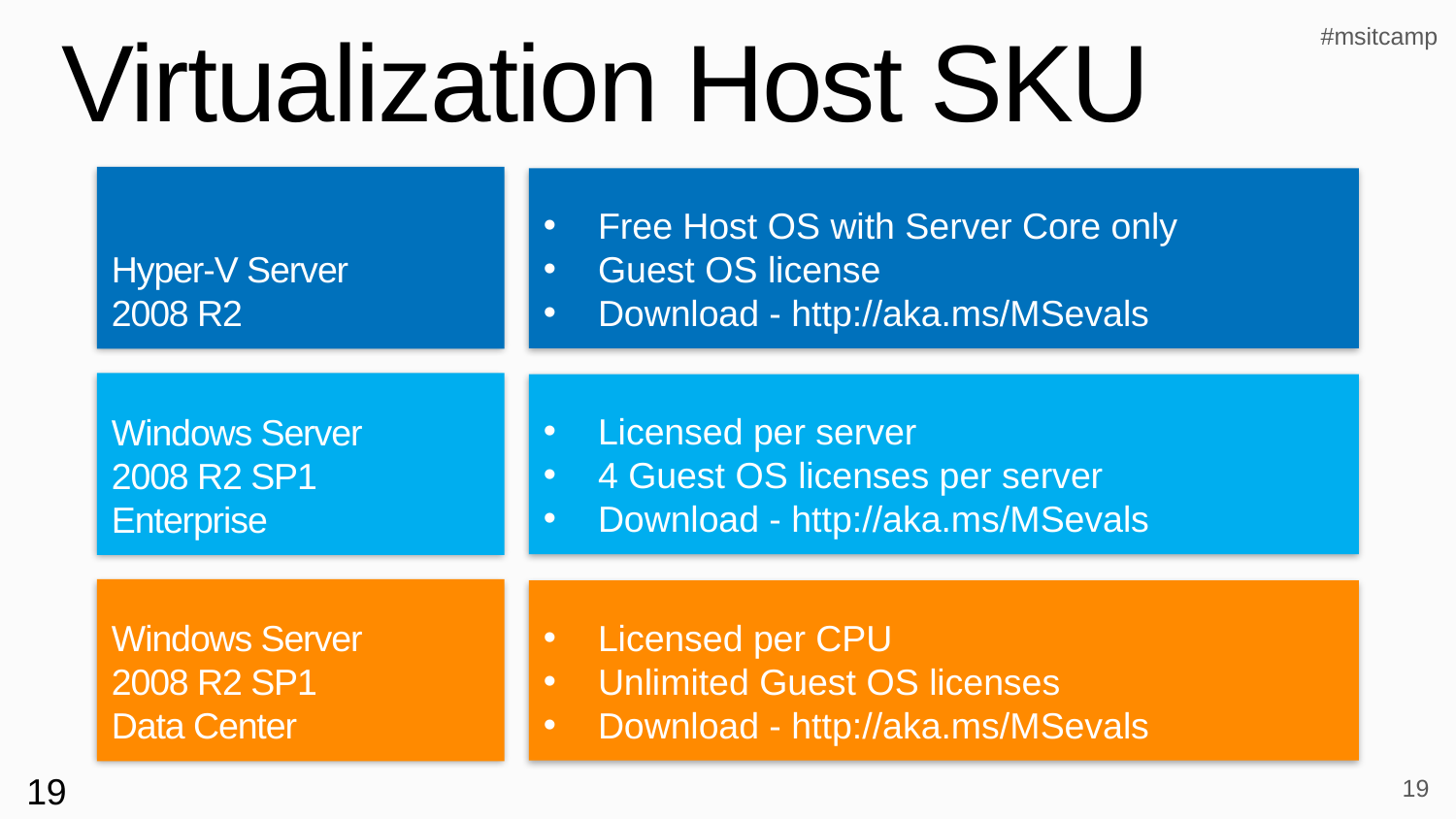

# Virtualization Host SKU
Hyper-V Server
2008 R2
Free Host OS with Server Core only
Guest OS license
Download - http://aka.ms/MSevals
Windows Server
2008 R2 SP1
Enterprise

Licensed per server
4 Guest OS licenses per server
Download - http://aka.ms/MSevals
Windows Server
2008 R2 SP1
Data Center
Licensed per CPU
Unlimited Guest OS licenses
Download - http://aka.ms/MSevals
19